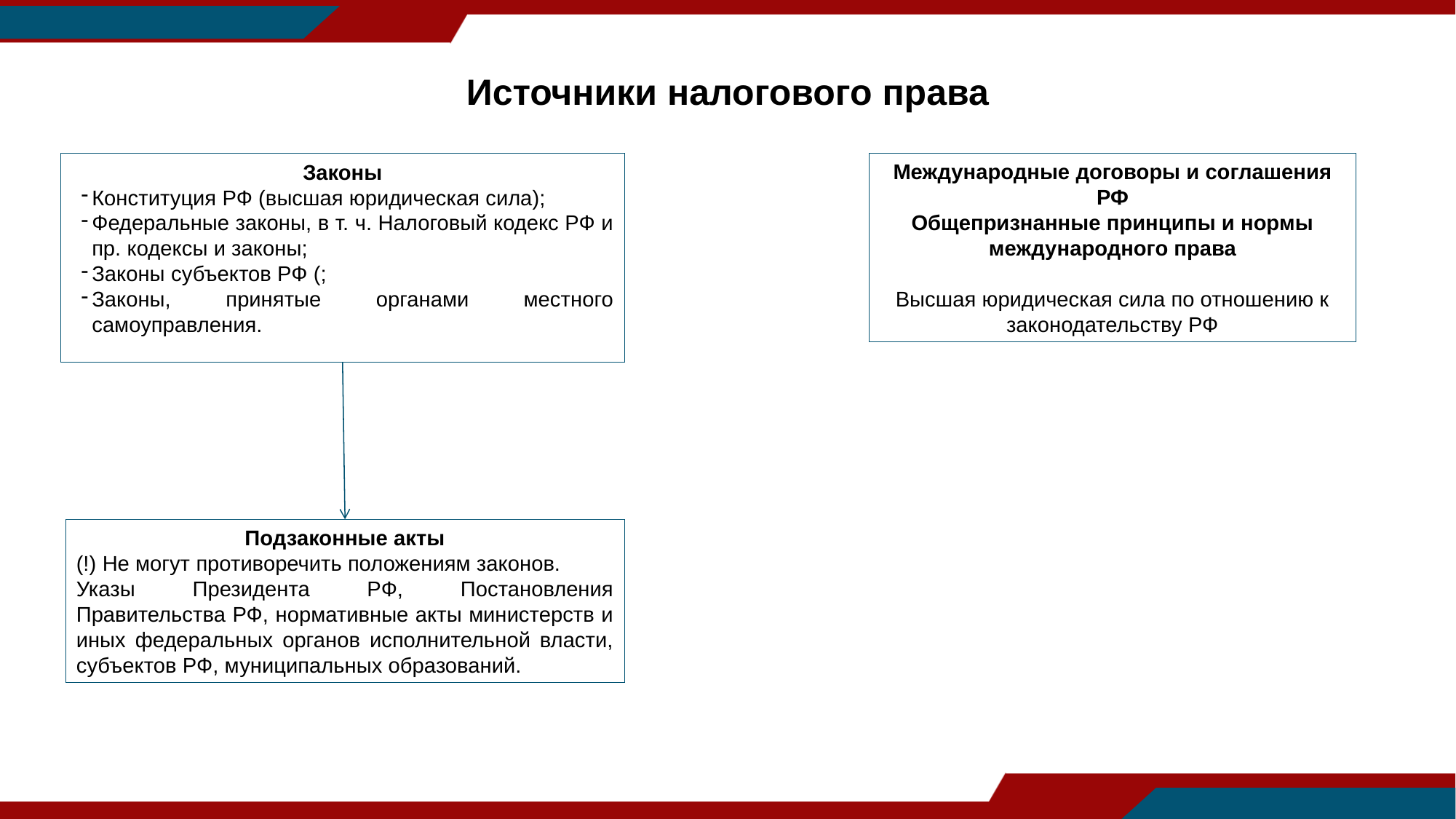

Источники налогового права
Законы
Конституция РФ (высшая юридическая сила);
Федеральные законы, в т. ч. Налоговый кодекс РФ и пр. кодексы и законы;
Законы субъектов РФ (;
Законы, принятые органами местного самоуправления.

Международные договоры и соглашения РФ
Общепризнанные принципы и нормы международного права

Высшая юридическая сила по отношению к законодательству РФ
Подзаконные акты
(!) Не могут противоречить положениям законов.
Указы Президента РФ, Постановления Правительства РФ, нормативные акты министерств и иных федеральных органов исполнительной власти, субъектов РФ, муниципальных образований.